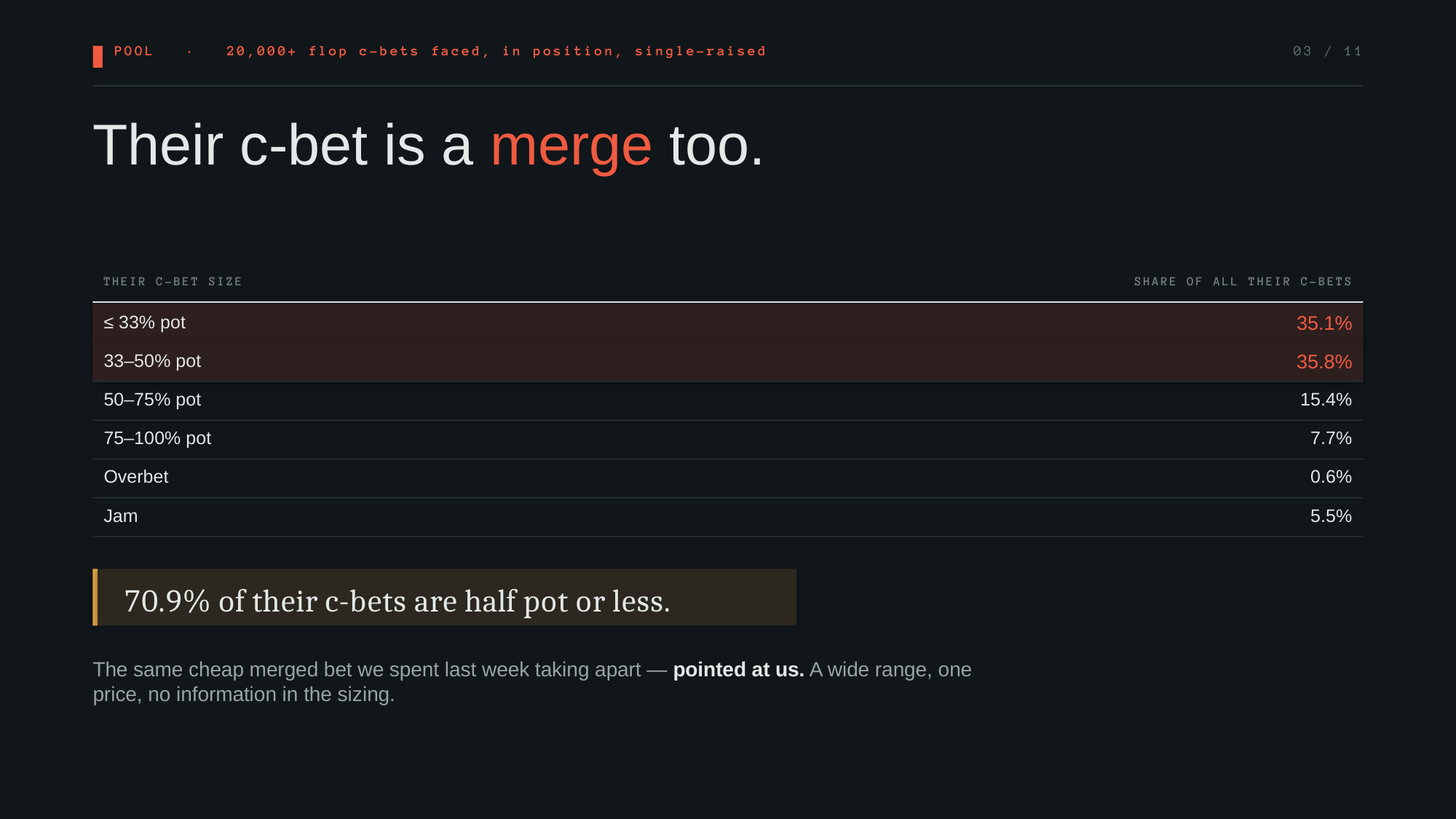

POOL   ·   20,000+ flop c-bets faced, in position, single-raised
03 / 11

Their c-bet is a merge too.
THEIR C-BET SIZE
SHARE OF ALL THEIR C-BETS

≤ 33% pot
35.1%

33–50% pot
35.8%

50–75% pot
15.4%

75–100% pot
7.7%

Overbet
0.6%

Jam
5.5%

70.9% of their c-bets are half pot or less.
The same cheap merged bet we spent last week taking apart — pointed at us. A wide range, one price, no information in the sizing.